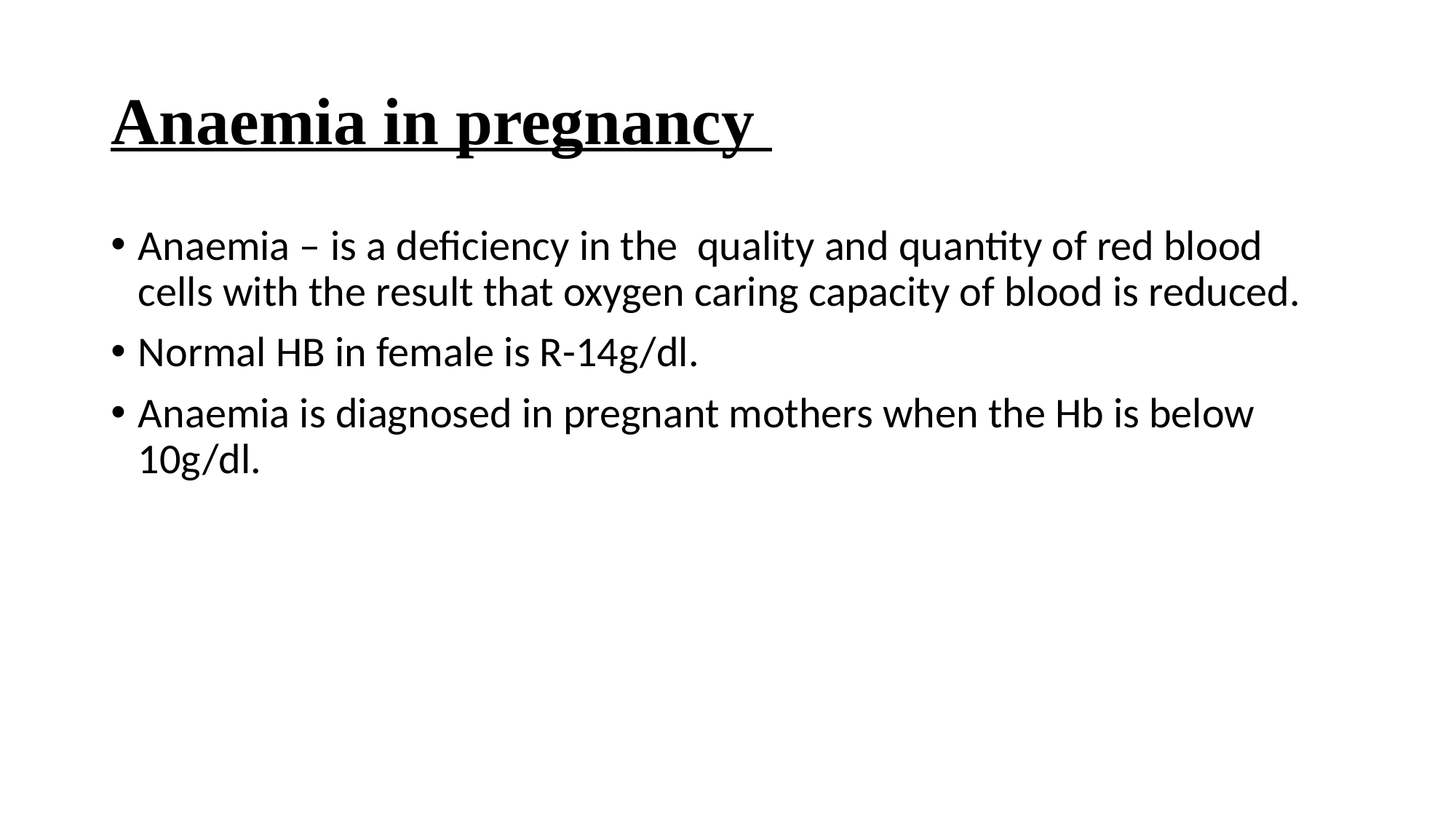

# Anaemia in pregnancy
Anaemia – is a deficiency in the  quality and quantity of red blood cells with the result that oxygen caring capacity of blood is reduced.
Normal HB in female is R-14g/dl.
Anaemia is diagnosed in pregnant mothers when the Hb is below 10g/dl.